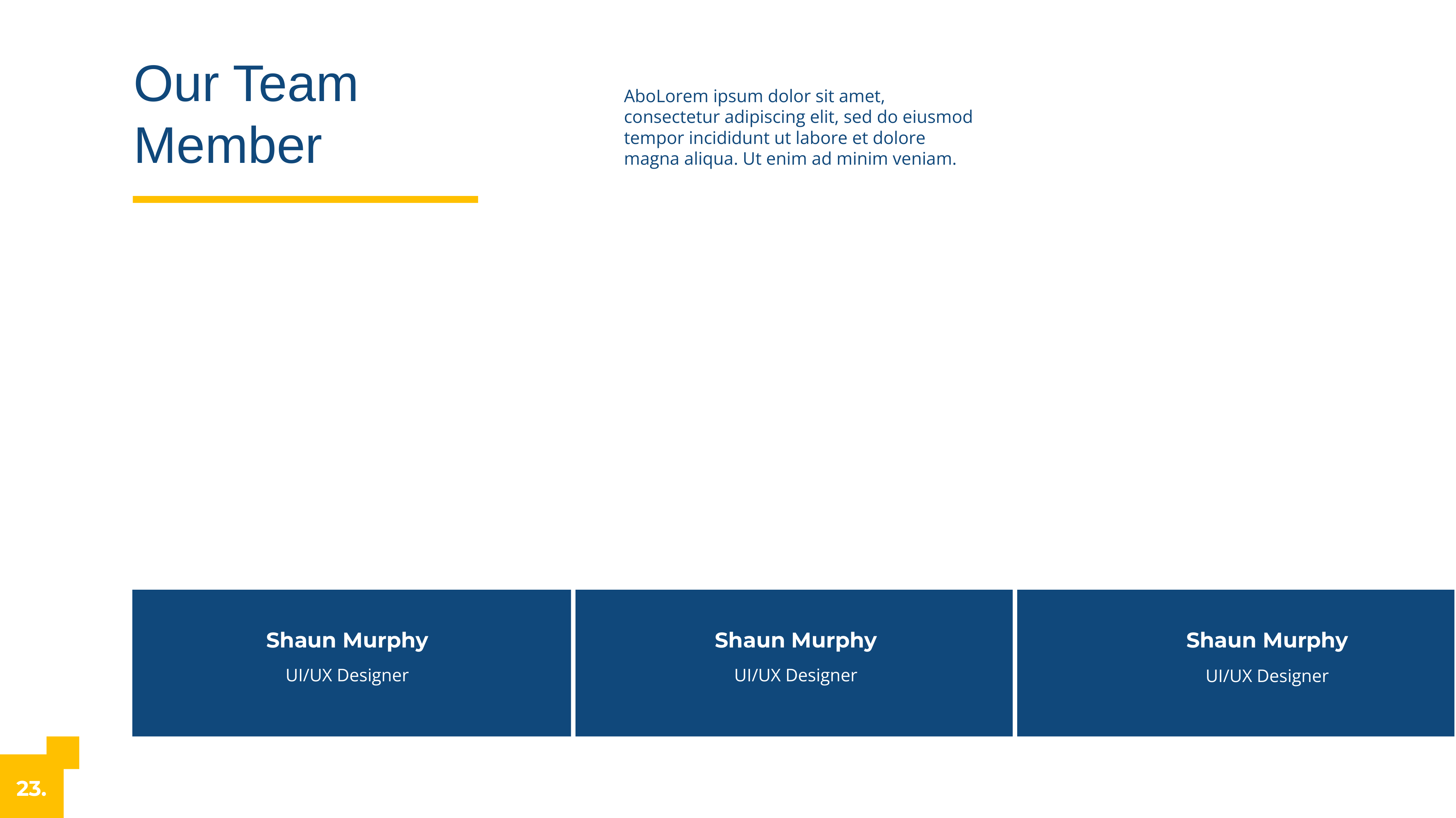

Our Team
Member
AboLorem ipsum dolor sit amet, consectetur adipiscing elit, sed do eiusmod tempor incididunt ut labore et dolore magna aliqua. Ut enim ad minim veniam.

Shaun Murphy
Shaun Murphy
Shaun Murphy
UI/UX Designer
UI/UX Designer
UI/UX Designer
23.